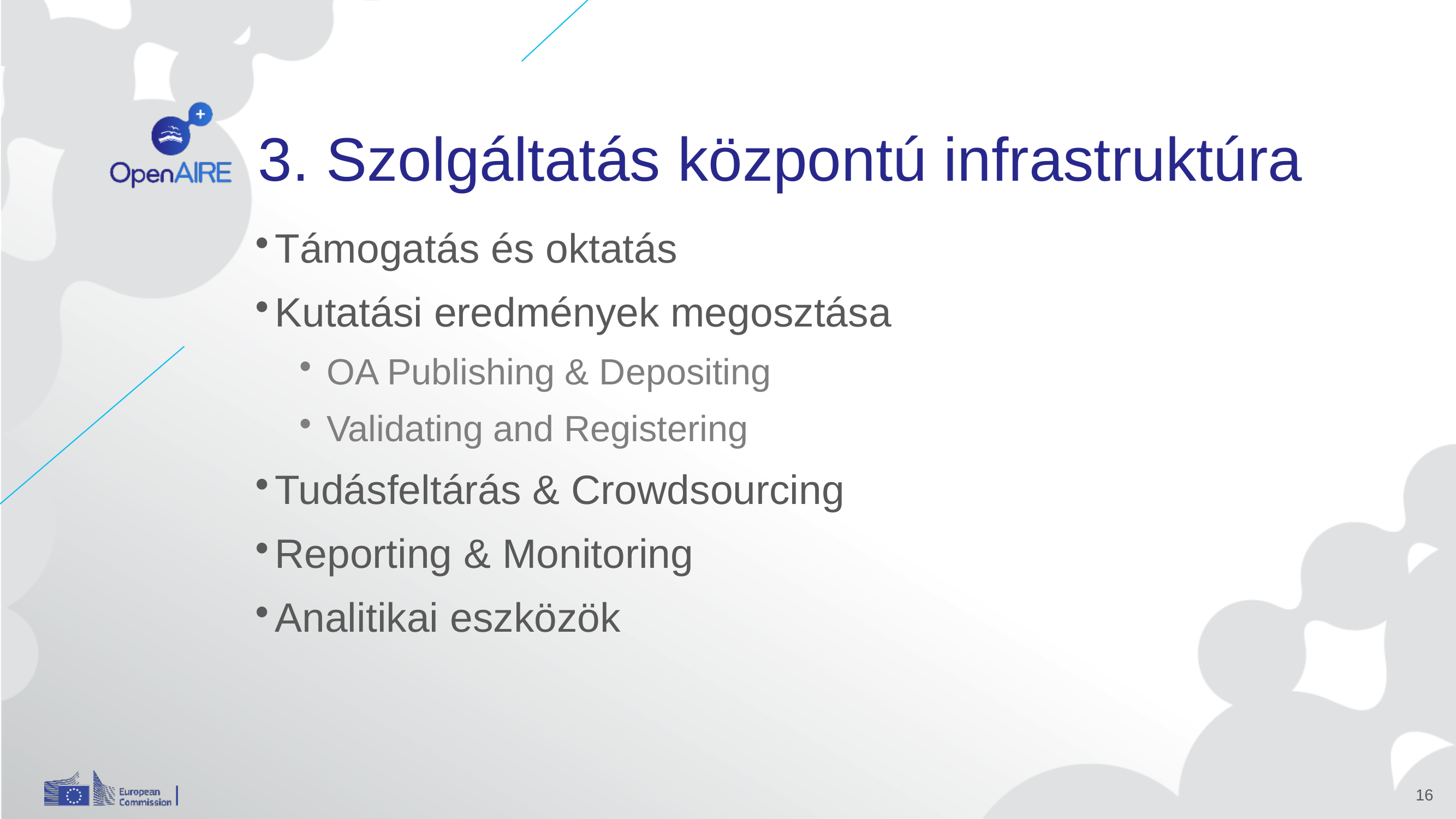

# 3. Szolgáltatás központú infrastruktúra
Támogatás és oktatás
Kutatási eredmények megosztása
OA Publishing & Depositing
Validating and Registering
Tudásfeltárás & Crowdsourcing
Reporting & Monitoring
Analitikai eszközök

16